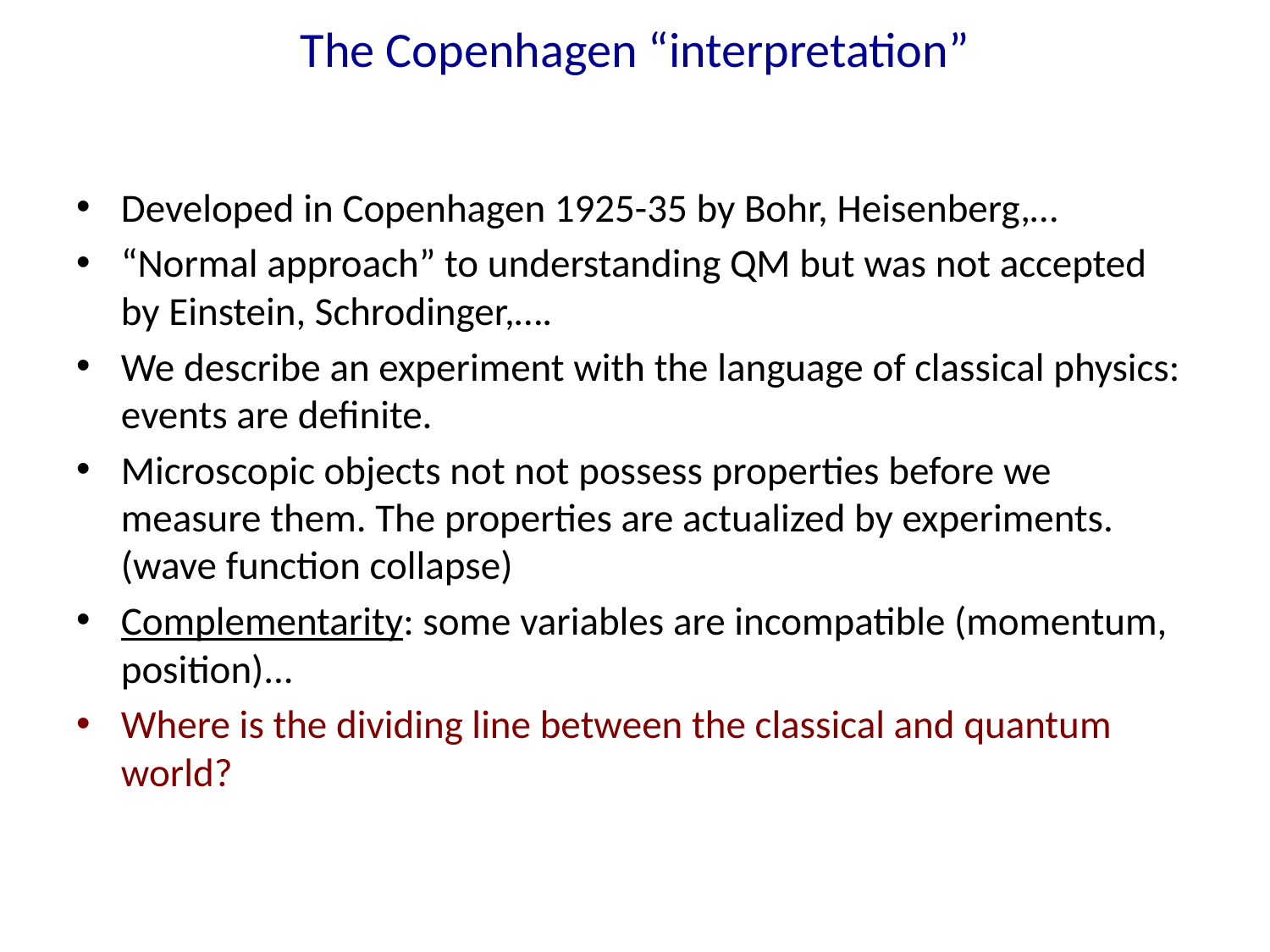

# The Copenhagen “interpretation”
Developed in Copenhagen 1925-35 by Bohr, Heisenberg,…
“Normal approach” to understanding QM but was not accepted by Einstein, Schrodinger,….
We describe an experiment with the language of classical physics: events are definite.
Microscopic objects not not possess properties before we measure them. The properties are actualized by experiments. (wave function collapse)
Complementarity: some variables are incompatible (momentum, position)...
Where is the dividing line between the classical and quantum world?